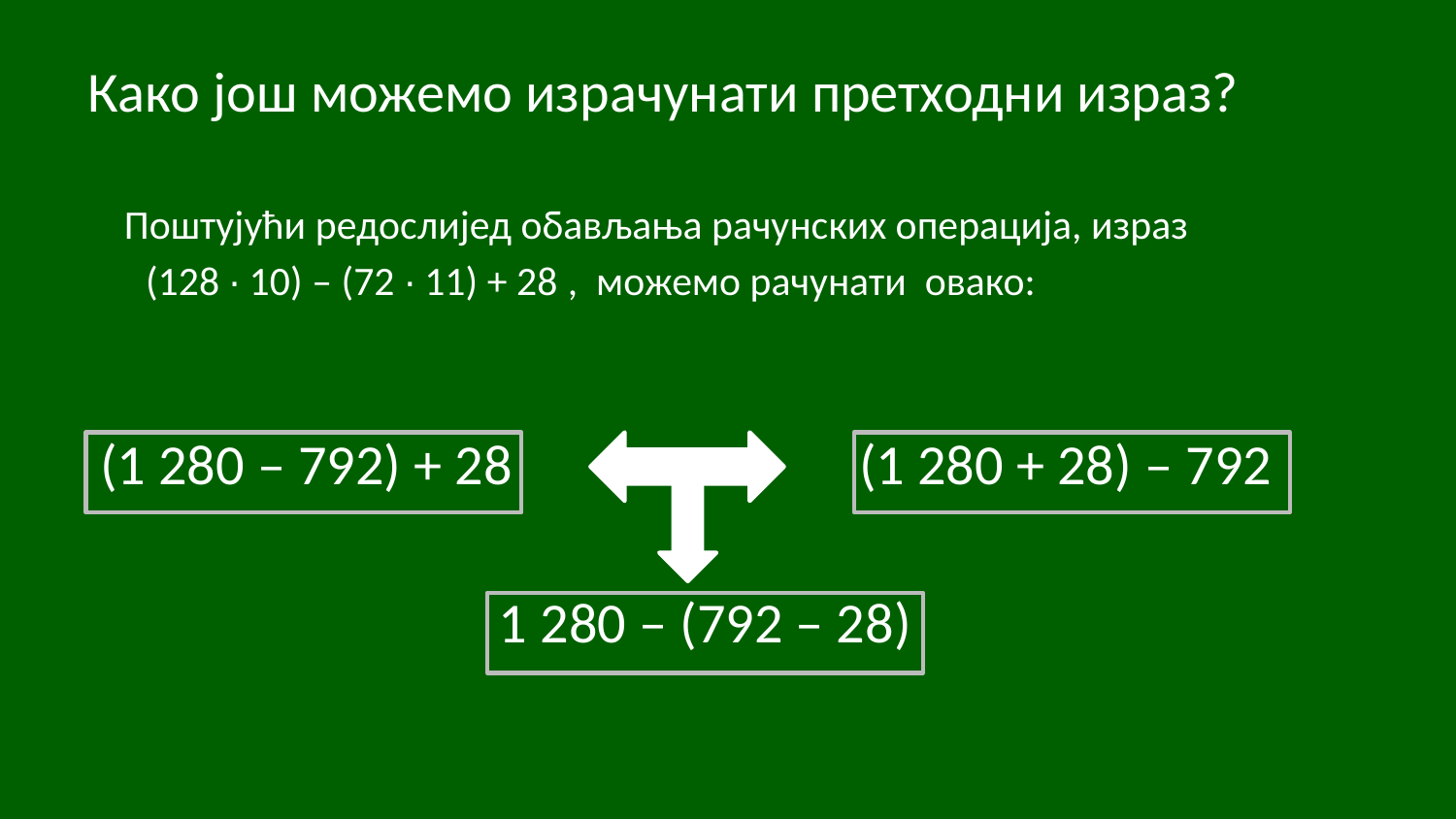

# Како још можемо израчунати претходни израз?

    Поштујући редослијед обављања рачунских операција, израз
        (128 ∙ 10) – (72 ∙ 11) + 28 ,  можемо рачунати  овако:

 (1 280 – 792) + 28                           (1 280 + 28) – 792

                                1 280 – (792 – 28)